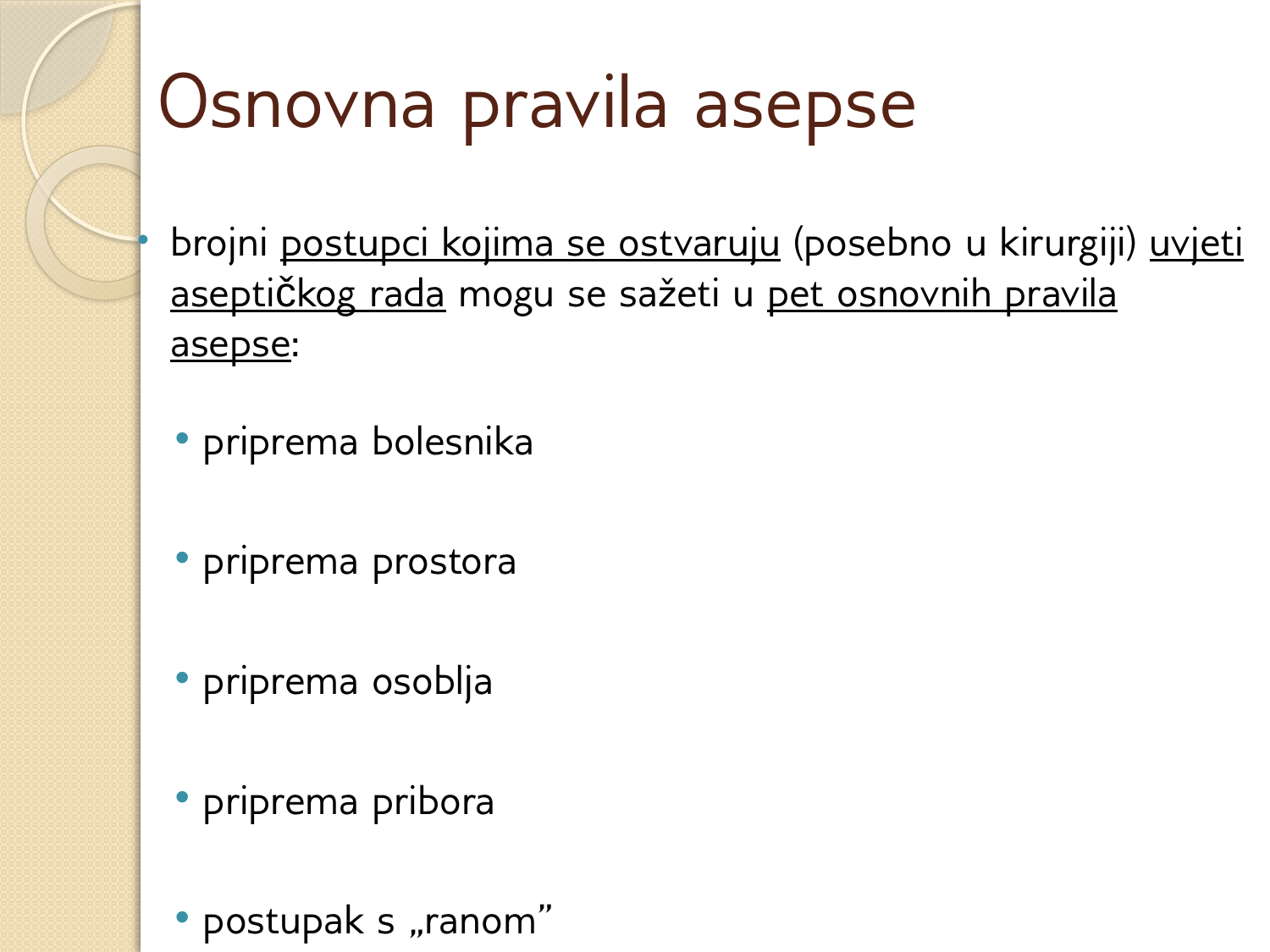

# Osnovna pravila asepse

brojni postupci kojima se ostvaruju (posebno u kirurgiji) uvjeti aseptičkog rada mogu se sažeti u pet osnovnih pravila asepse:

priprema bolesnika

priprema prostora

priprema osoblja

priprema pribora

postupak s „ranom”